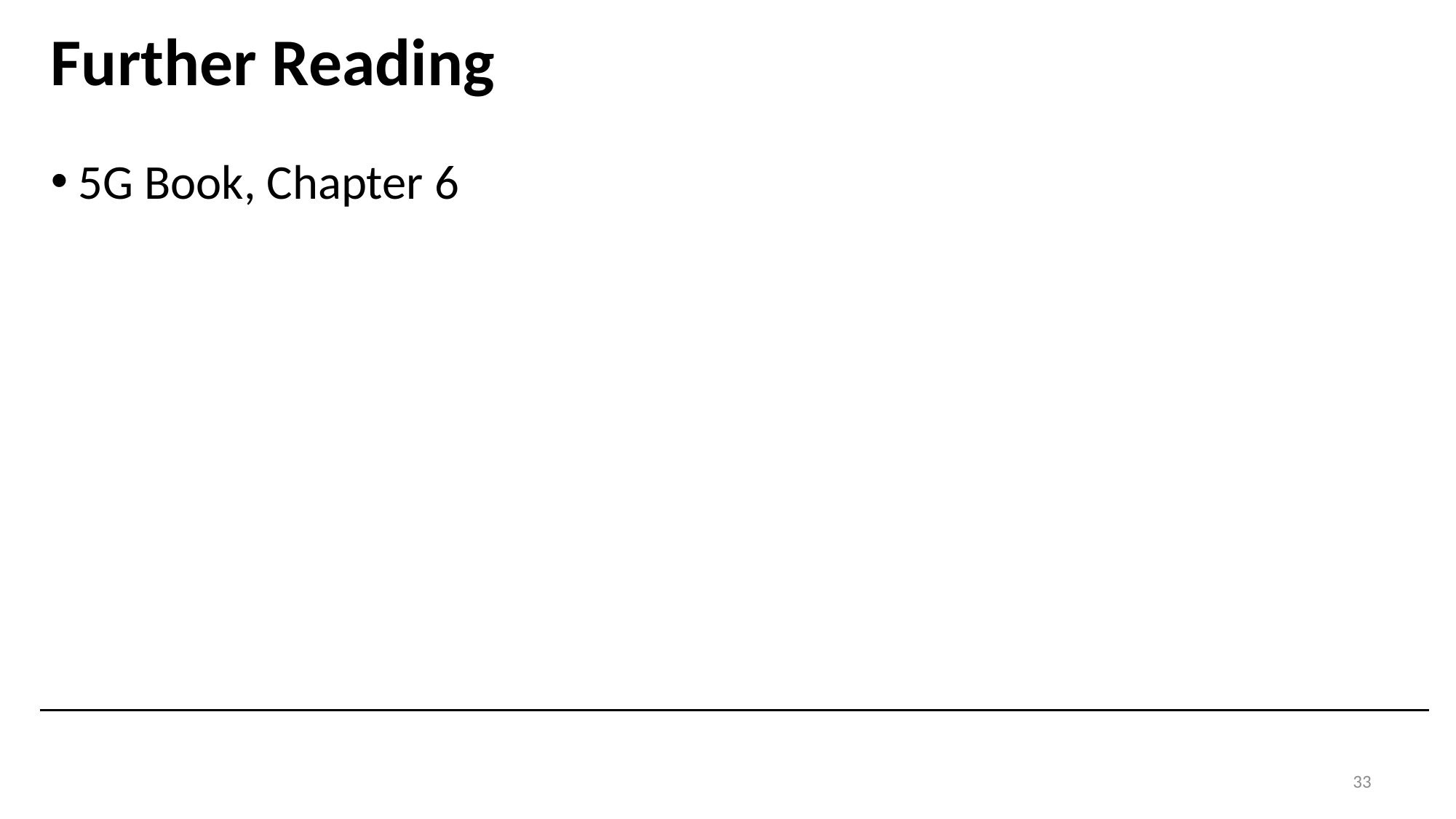

# Further Reading
5G Book, Chapter 6